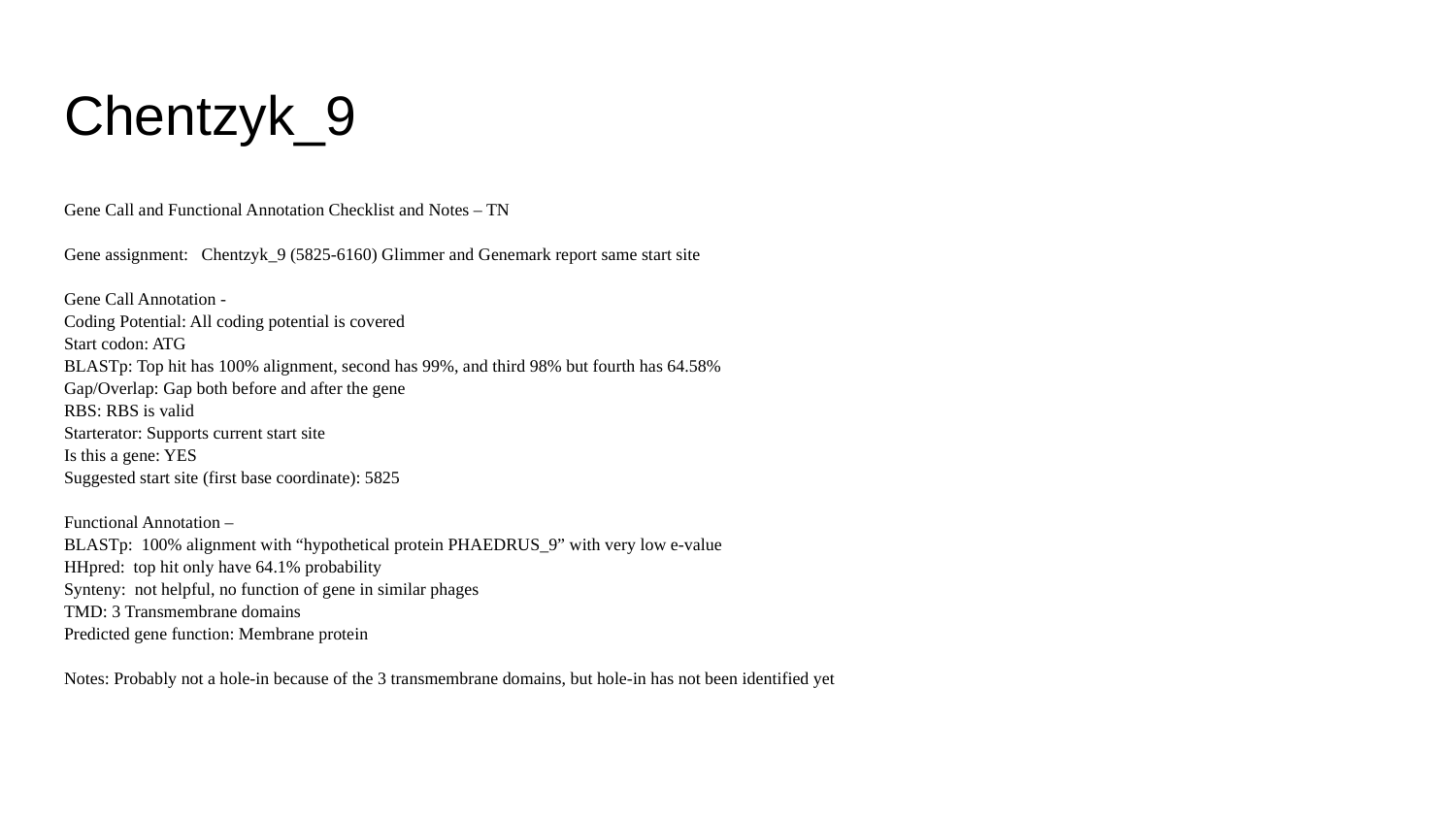

# Chentzyk_9
Gene Call and Functional Annotation Checklist and Notes – TN

Gene assignment:   Chentzyk_9 (5825-6160) Glimmer and Genemark report same start site

Gene Call Annotation -
Coding Potential: All coding potential is covered
Start codon: ATG
BLASTp: Top hit has 100% alignment, second has 99%, and third 98% but fourth has 64.58%
Gap/Overlap: Gap both before and after the gene
RBS: RBS is valid
Starterator: Supports current start site
Is this a gene: YES
Suggested start site (first base coordinate): 5825

Functional Annotation –
BLASTp:  100% alignment with “hypothetical protein PHAEDRUS_9” with very low e-value
HHpred:  top hit only have 64.1% probability
Synteny:  not helpful, no function of gene in similar phages
TMD: 3 Transmembrane domains
Predicted gene function: Membrane protein

Notes: Probably not a hole-in because of the 3 transmembrane domains, but hole-in has not been identified yet